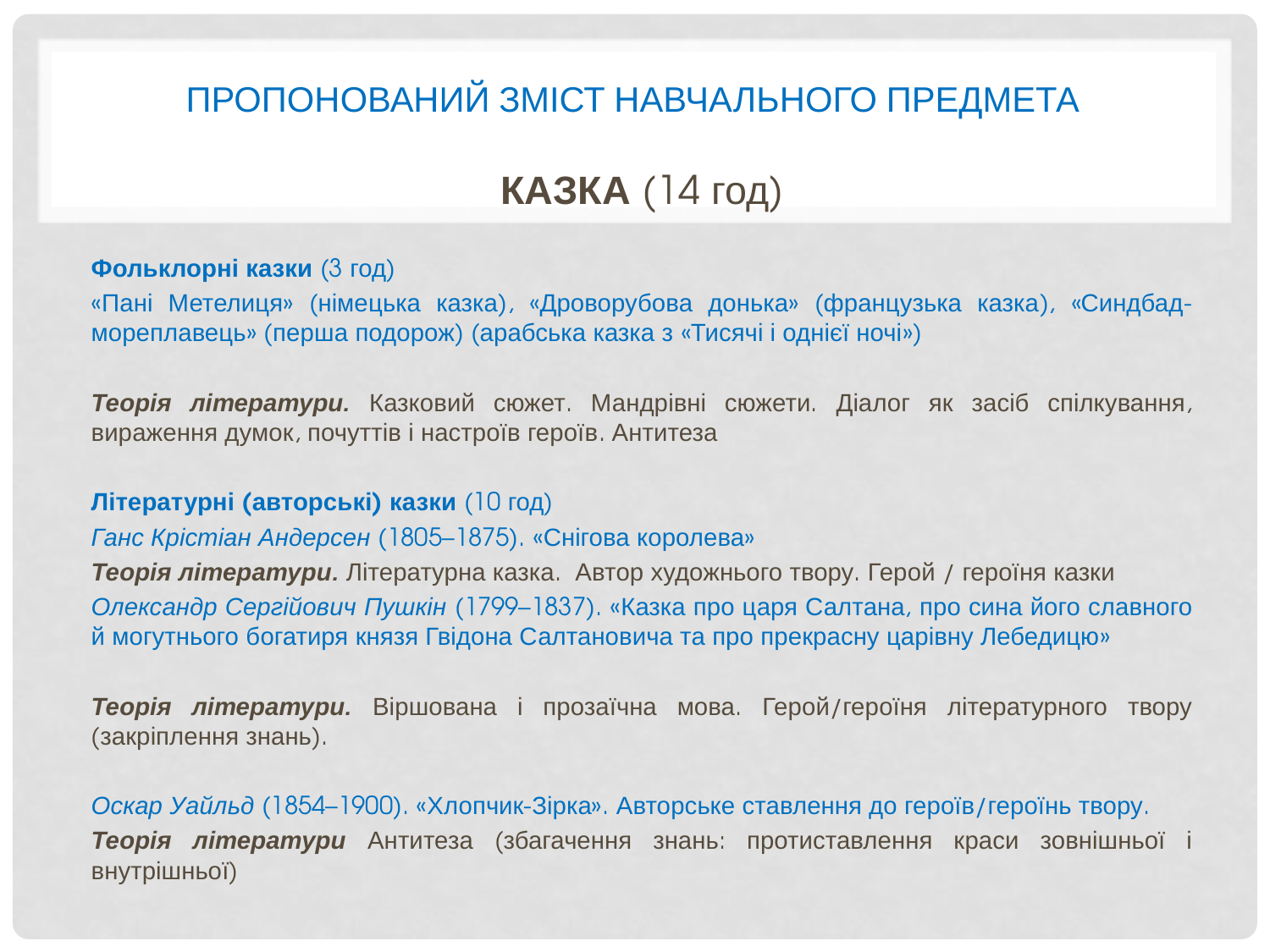

# Пропонований зміст навчального предмета
КАЗКА (14 год)

Фольклорні казки (3 год)
«Пані Метелиця» (німецька казка), «Дроворубова донька» (французька казка), «Синдбад-мореплавець» (перша подорож) (арабська казка з «Тисячі і однієї ночі»)

Теорія літератури. Казковий сюжет. Мандрівні сюжети. Діалог як засіб спілкування, вираження думок, почуттів і настроїв героїв. Антитеза

Літературні (авторські) казки (10 год)
Ганс Крістіан Андерсен (1805–1875). «Снігова королева»
Теорія літератури. Літературна казка.  Автор художнього твору. Герой / героїня казки
Олександр Сергійович Пушкін (1799–1837). «Казка про царя Салтана, про сина його славного й могутнього богатиря князя Гвідона Салтановича та про прекрасну царівну Лебедицю»

Теорія літератури. Віршована і прозаїчна мова. Герой/героїня літературного твору (закріплення знань).

Оскар Уайльд (1854–1900). «Хлопчик-Зірка». Авторське ставлення до героїв/героїнь твору.
Теорія літератури Антитеза (збагачення знань: протиставлення краси зовнішньої і внутрішньої)